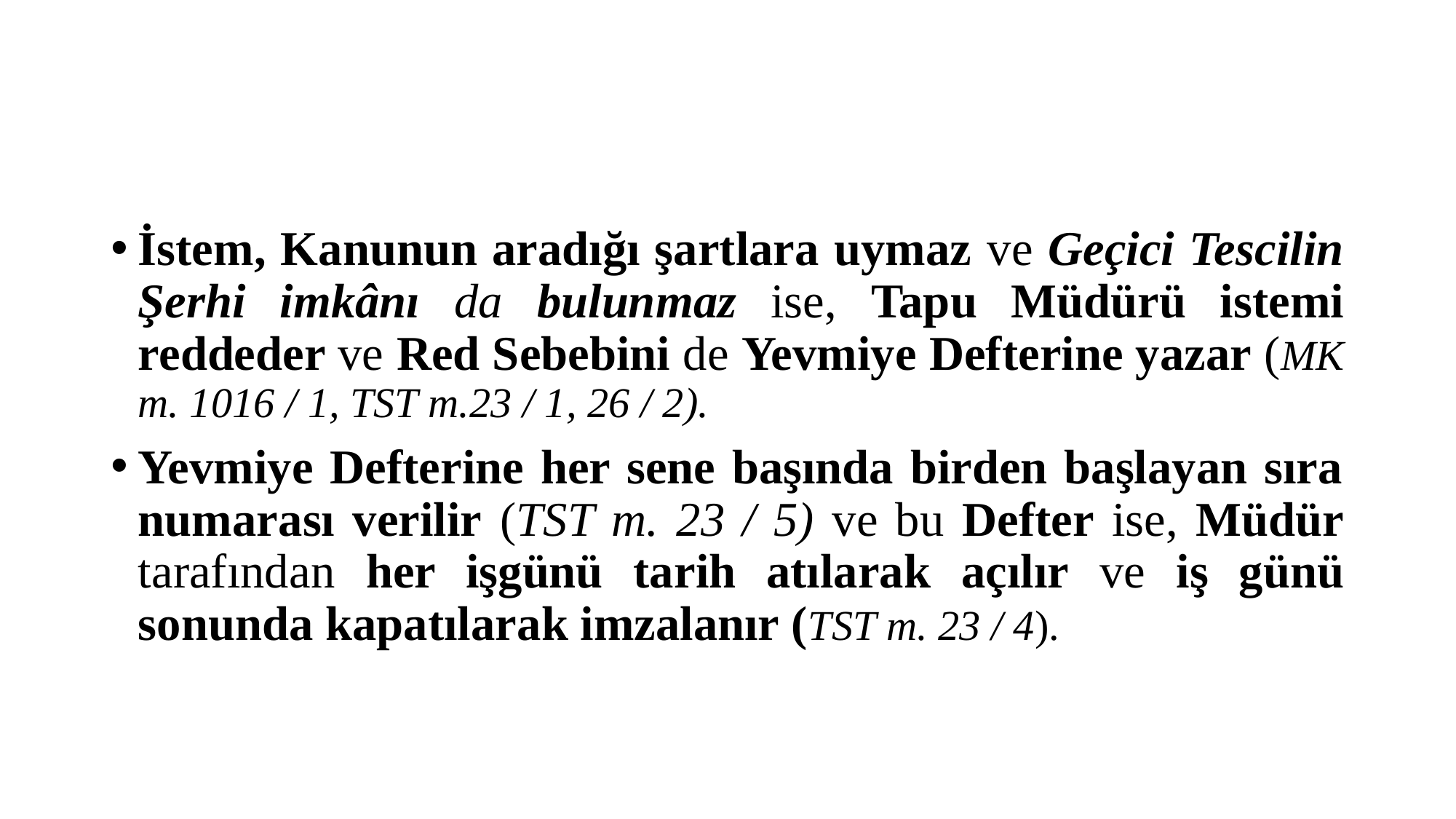

#
İstem, Kanunun aradığı şartlara uymaz ve Geçici Tescilin Şerhi imkânı da bulunmaz ise, Tapu Müdürü istemi reddeder ve Red Sebebini de Yevmiye Defterine yazar (MK m. 1016 / 1, TST m.23 / 1, 26 / 2).
Yevmiye Defterine her sene başında birden başlayan sıra numarası verilir (TST m. 23 / 5) ve bu Defter ise, Müdür tarafından her işgünü tarih atılarak açılır ve iş günü sonunda kapatılarak imzalanır (TST m. 23 / 4).